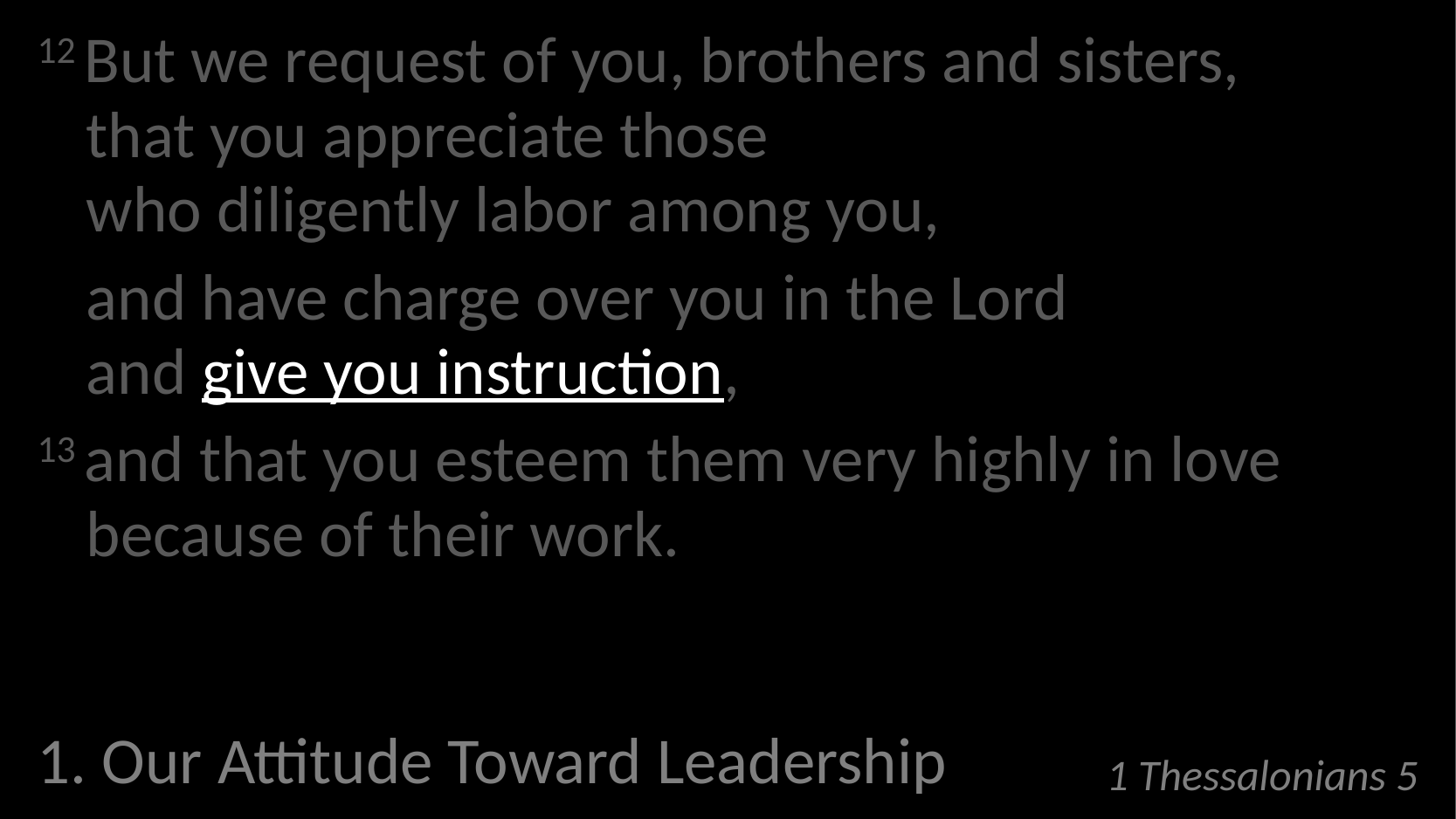

12 But we request of you, brothers and sisters,
that you appreciate those
who diligently labor among you,
	and have charge over you in the Lord
and give you instruction,
13 and that you esteem them very highly in love because of their work.
1. Our Attitude Toward Leadership
# 1 Thessalonians 5